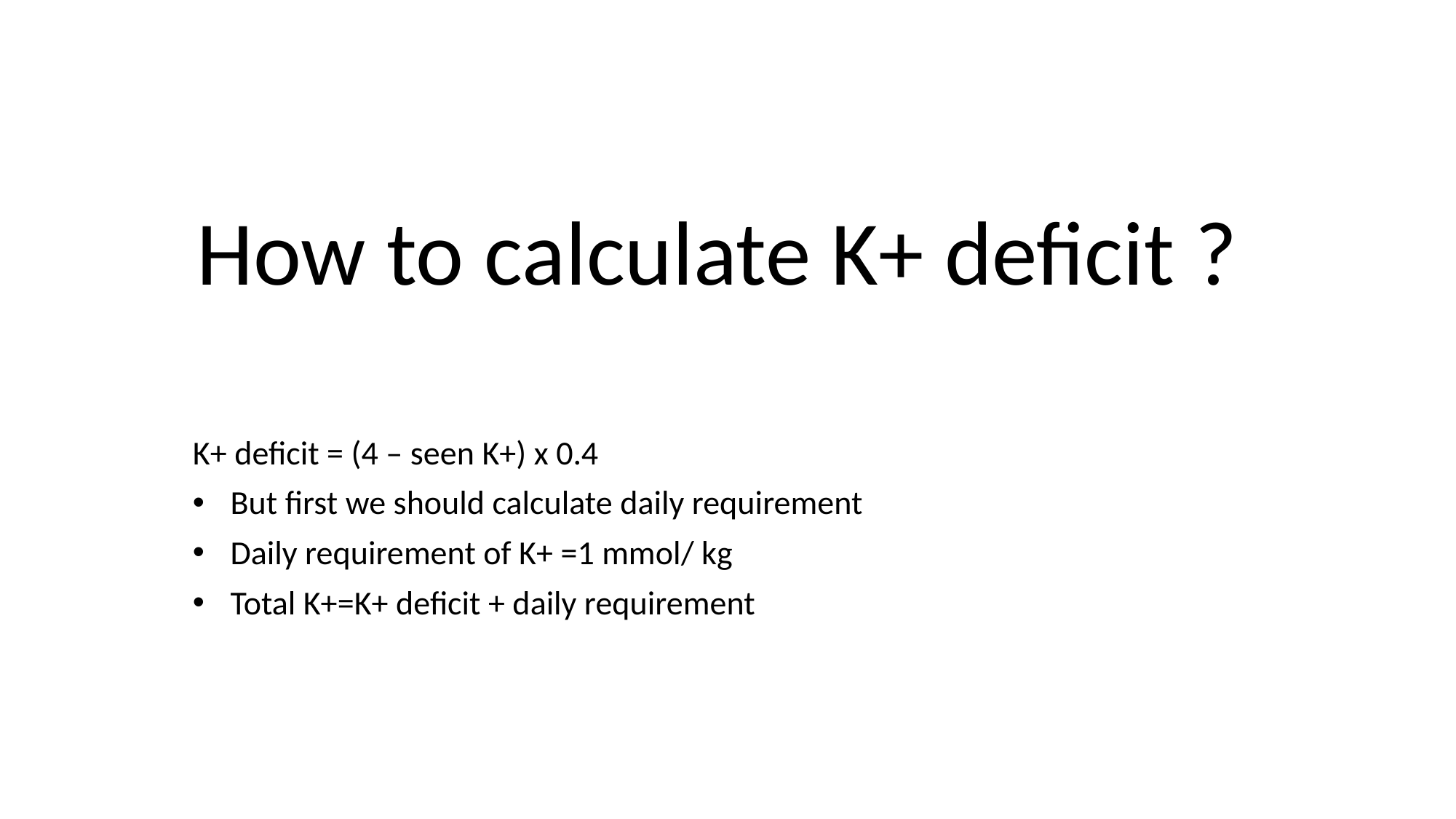

# How to calculate K+ deficit ?
K+ deficit = (4 – seen K+) x 0.4
But first we should calculate daily requirement
Daily requirement of K+ =1 mmol/ kg
Total K+=K+ deficit + daily requirement